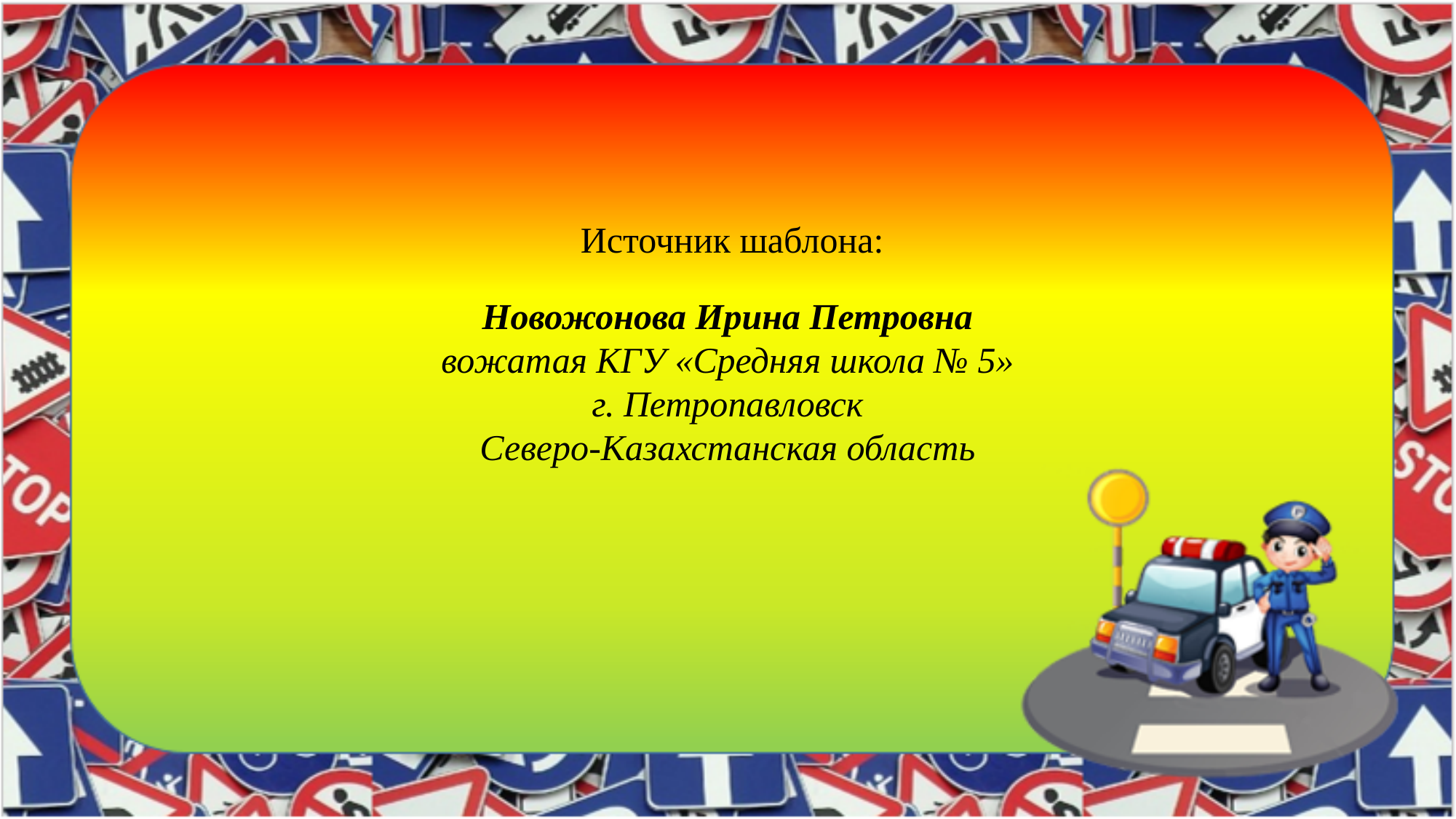

Источник шаблона:

Новожонова Ирина Петровна
вожатая КГУ «Средняя школа № 5»
г. Петропавловск
Северо-Казахстанская область